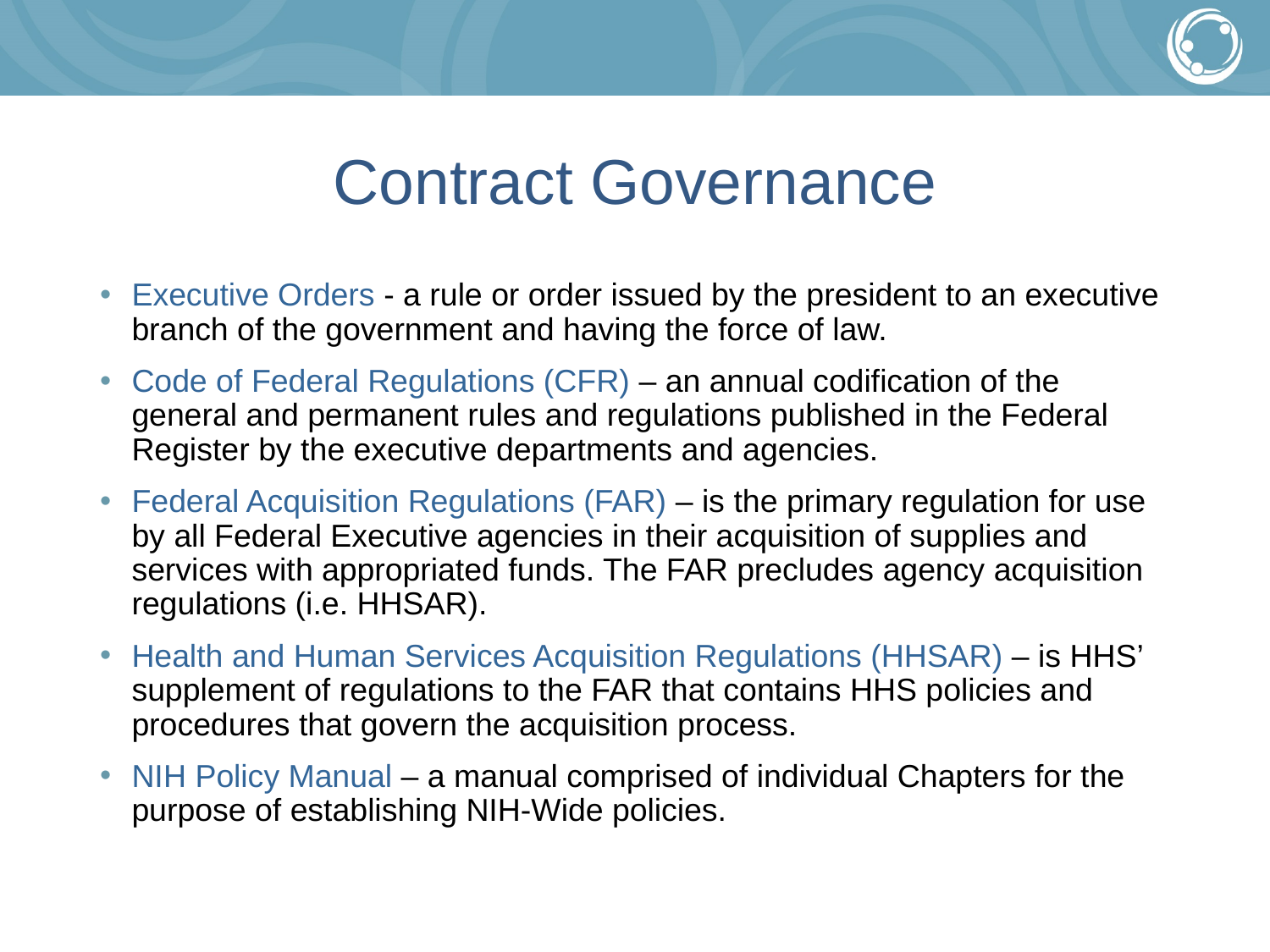

# Contract Governance
Executive Orders - a rule or order issued by the president to an executive branch of the government and having the force of law.
Code of Federal Regulations (CFR) – an annual codification of the general and permanent rules and regulations published in the Federal Register by the executive departments and agencies.
Federal Acquisition Regulations (FAR) – is the primary regulation for use by all Federal Executive agencies in their acquisition of supplies and services with appropriated funds. The FAR precludes agency acquisition regulations (i.e. HHSAR).
Health and Human Services Acquisition Regulations (HHSAR) – is HHS’ supplement of regulations to the FAR that contains HHS policies and procedures that govern the acquisition process.
NIH Policy Manual – a manual comprised of individual Chapters for the purpose of establishing NIH-Wide policies.